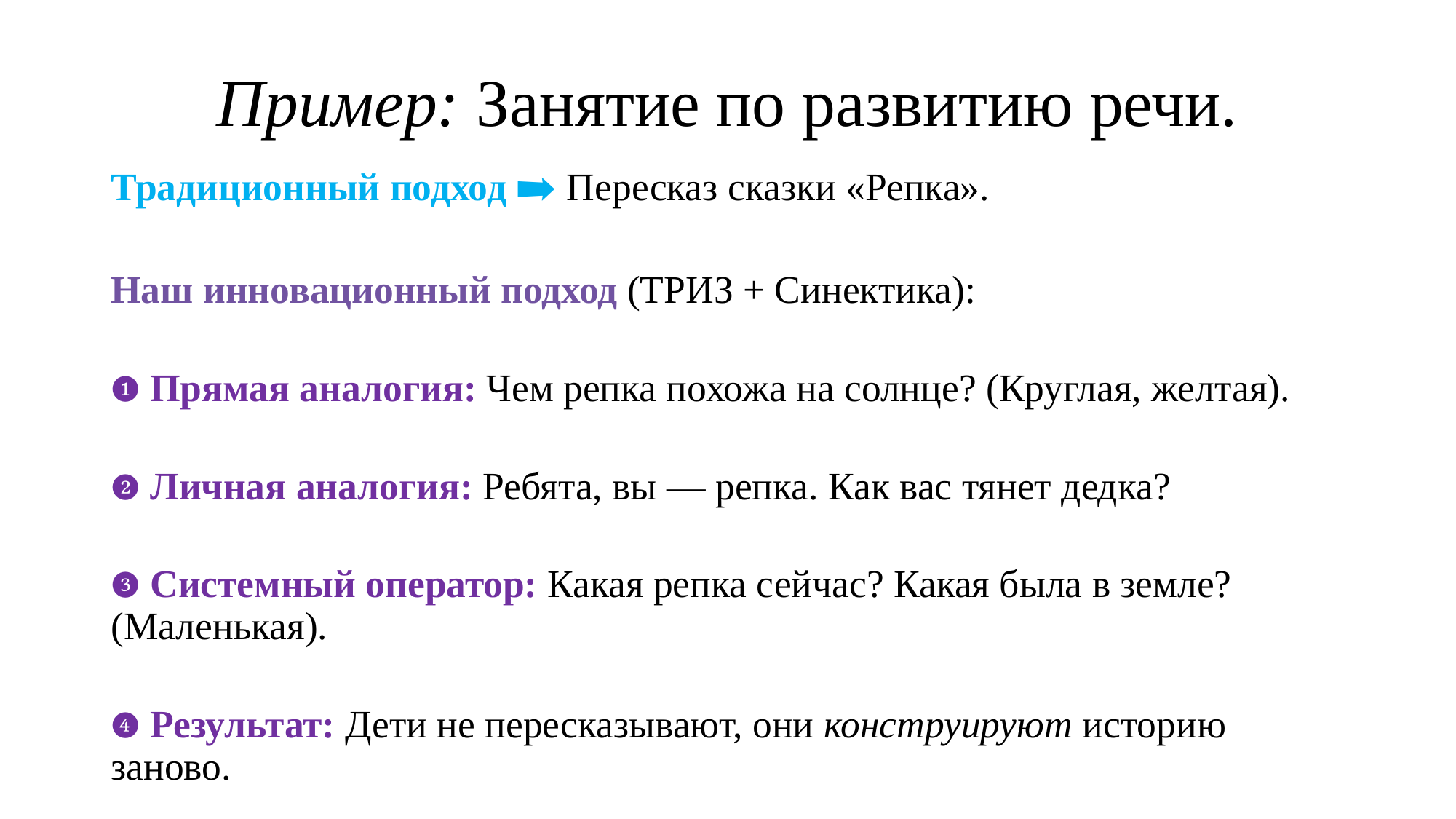

# Пример: Занятие по развитию речи.
Традиционный подход ➡️ Пересказ сказки «Репка».
Наш инновационный подход (ТРИЗ + Синектика):
❶ Прямая аналогия: Чем репка похожа на солнце? (Круглая, желтая).
❷ Личная аналогия: Ребята, вы — репка. Как вас тянет дедка?
❸ Системный оператор: Какая репка сейчас? Какая была в земле? (Маленькая).
❹ Результат: Дети не пересказывают, они конструируют историю заново.